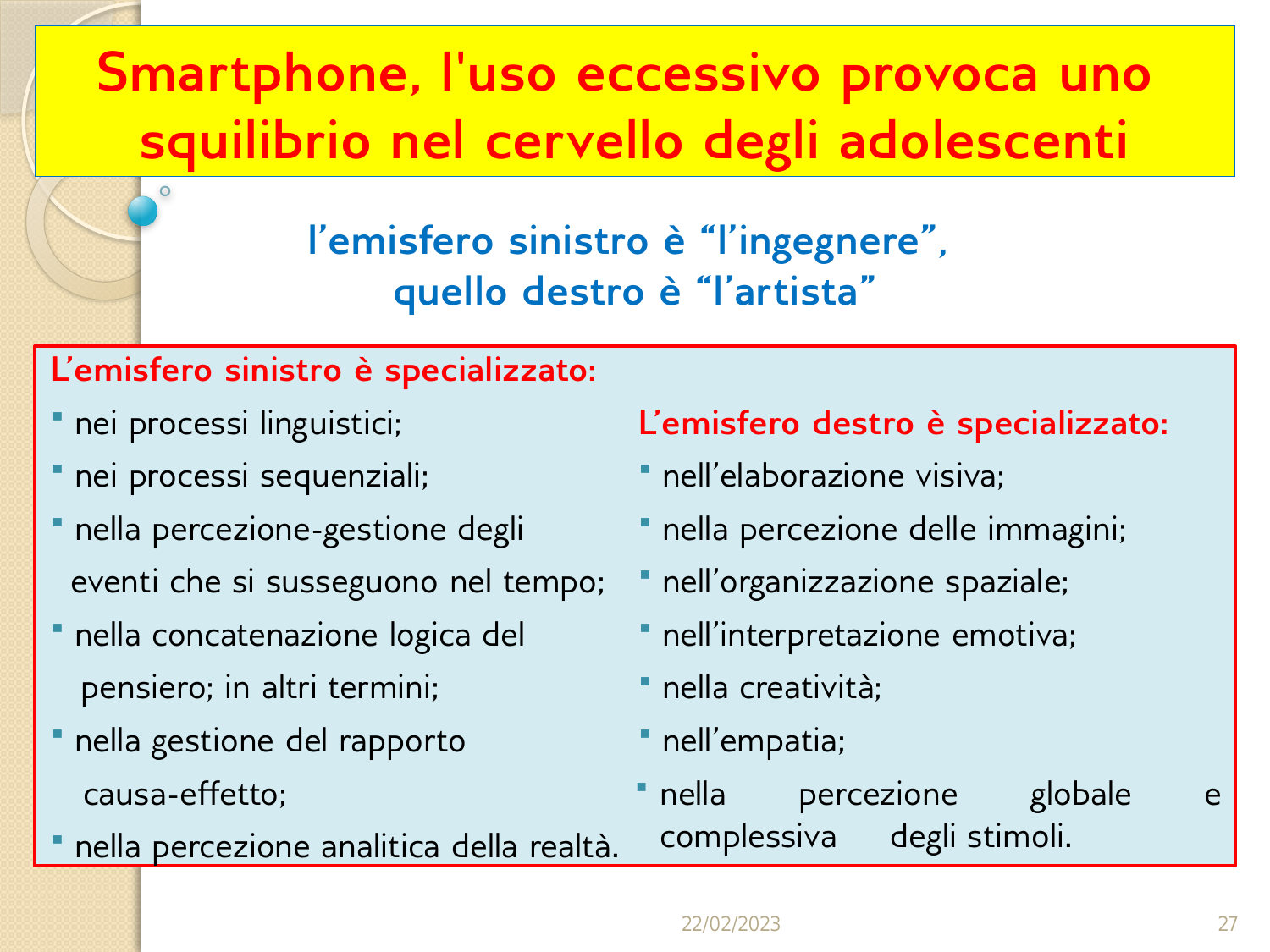

# Smartphone, l'uso eccessivo provoca uno squilibrio nel cervello degli adolescenti
l’emisfero sinistro è “l’ingegnere”,
quello destro è “l’artista”
L’emisfero sinistro è specializzato:
 nei processi linguistici;
 nei processi sequenziali;
 nella percezione-gestione degli
 eventi che si susseguono nel tempo;
 nella concatenazione logica del
  pensiero; in altri termini;
 nella gestione del rapporto
   causa-effetto;
 nella percezione analitica della realtà.

L’emisfero destro è specializzato:
 nell’elaborazione visiva;
 nella percezione delle immagini;
 nell’organizzazione spaziale;
 nell’interpretazione emotiva;
 nella creatività;
 nell’empatia;
nella percezione globale e complessiva     degli stimoli.

22/02/2023
27